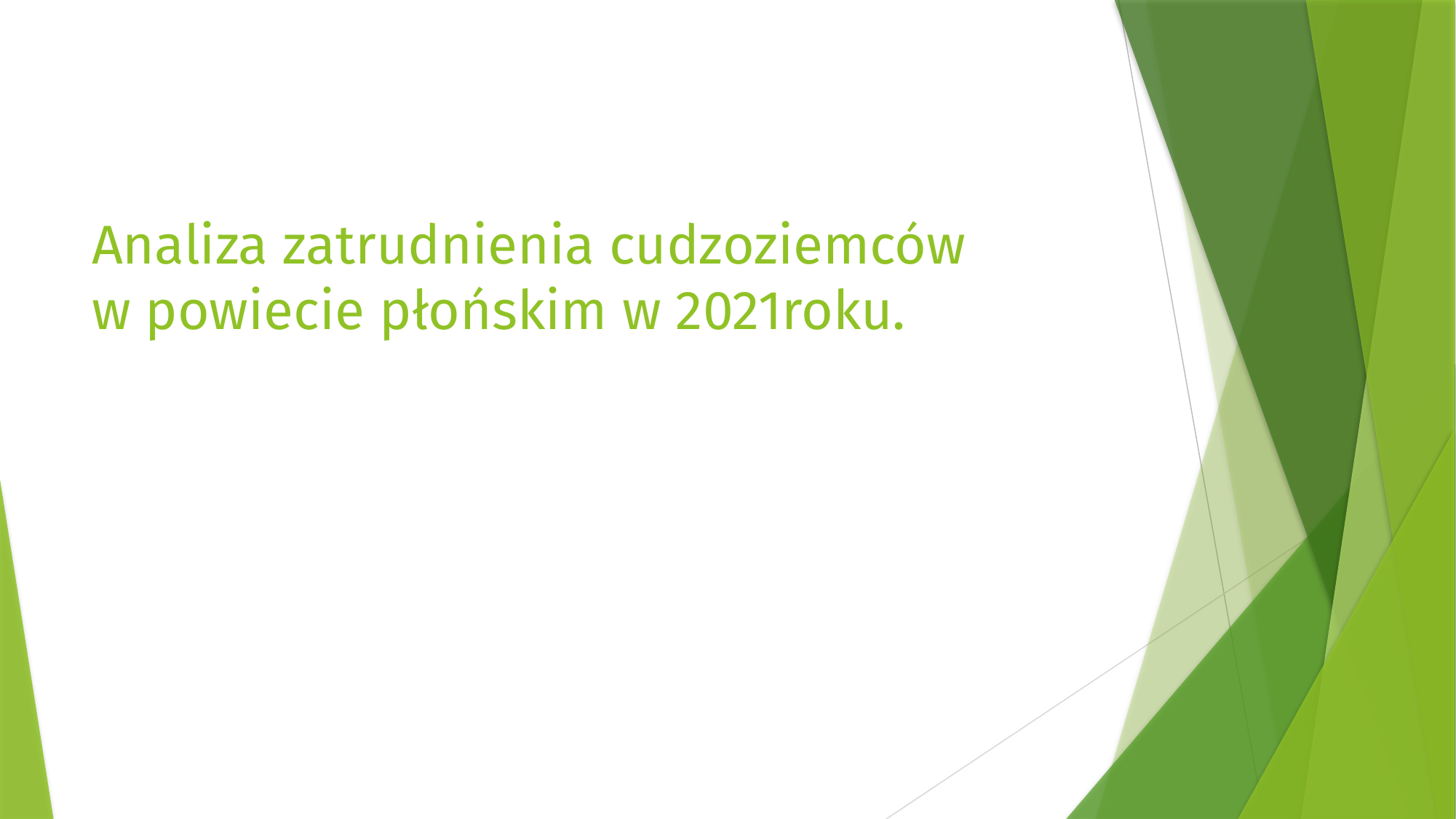

# Analiza zatrudnienia cudzoziemców w powiecie płońskim w 2021roku.